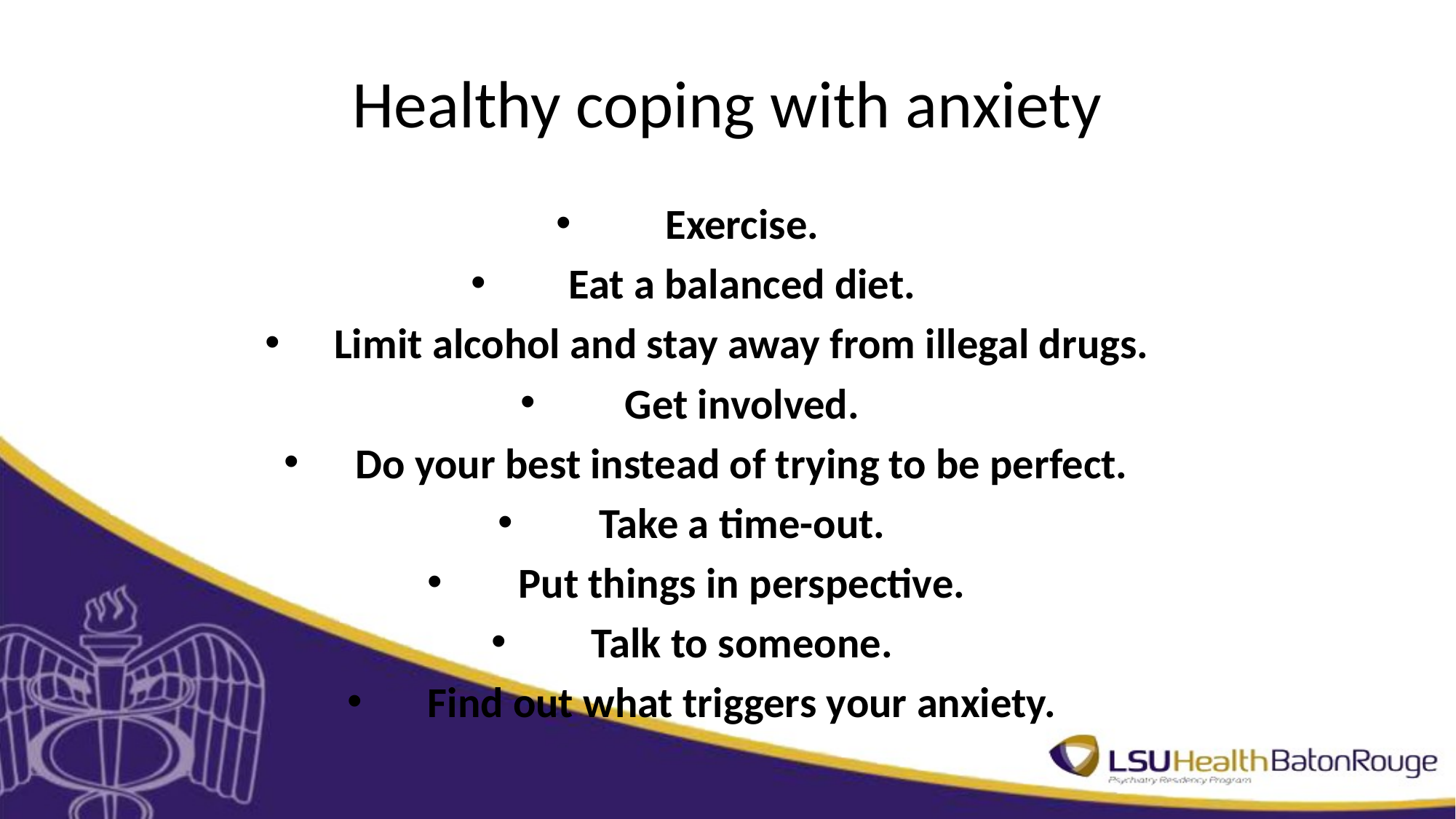

# Healthy coping with anxiety
Exercise.
Eat a balanced diet.
Limit alcohol and stay away from illegal drugs.
Get involved.
Do your best instead of trying to be perfect.
Take a time-out.
Put things in perspective.
Talk to someone.
Find out what triggers your anxiety.